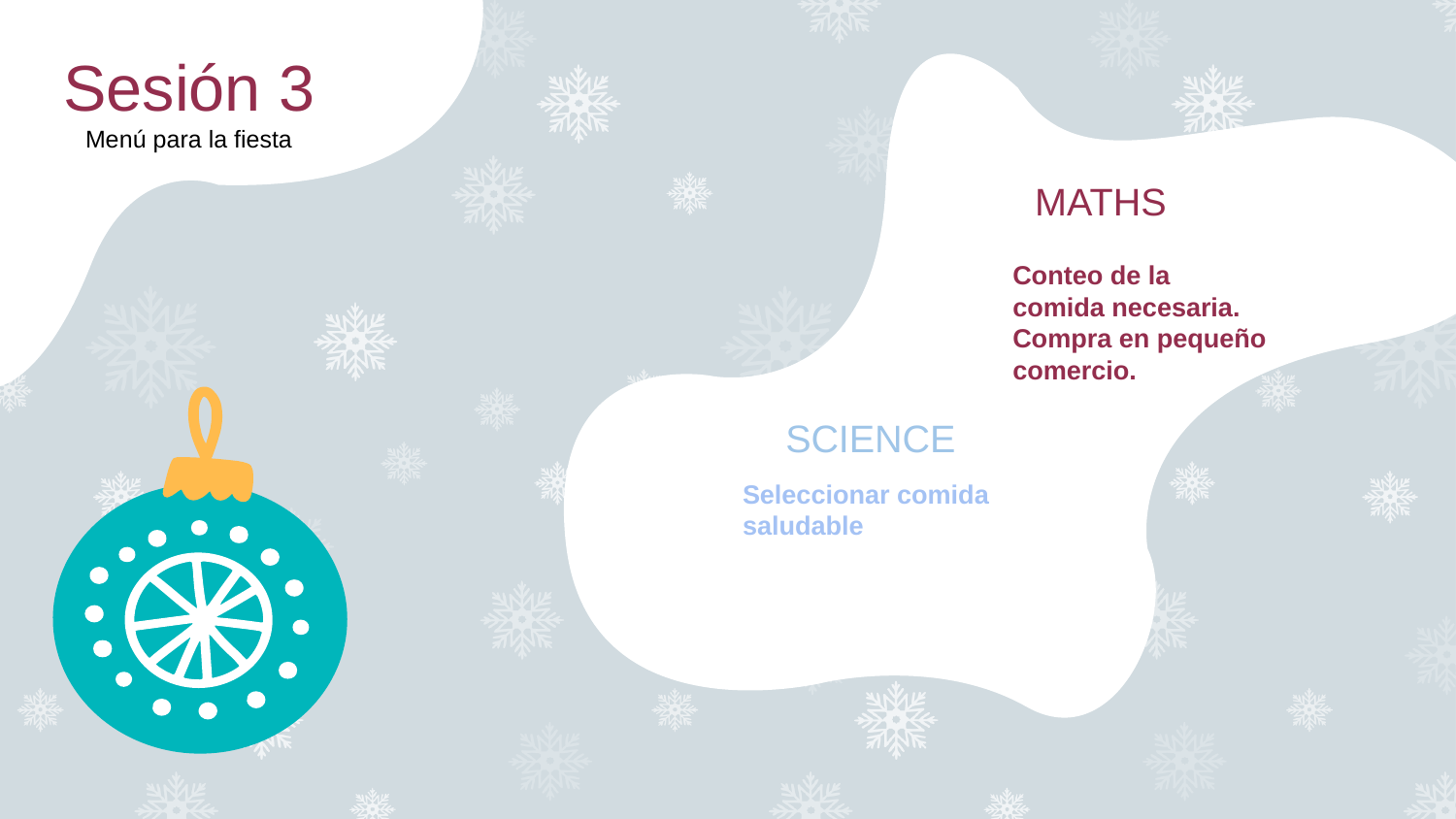

# Sesión 3 Menú para la fiesta
MATHS
Conteo de la comida necesaria.
Compra en pequeño comercio.

SCIENCE
Seleccionar comida saludable